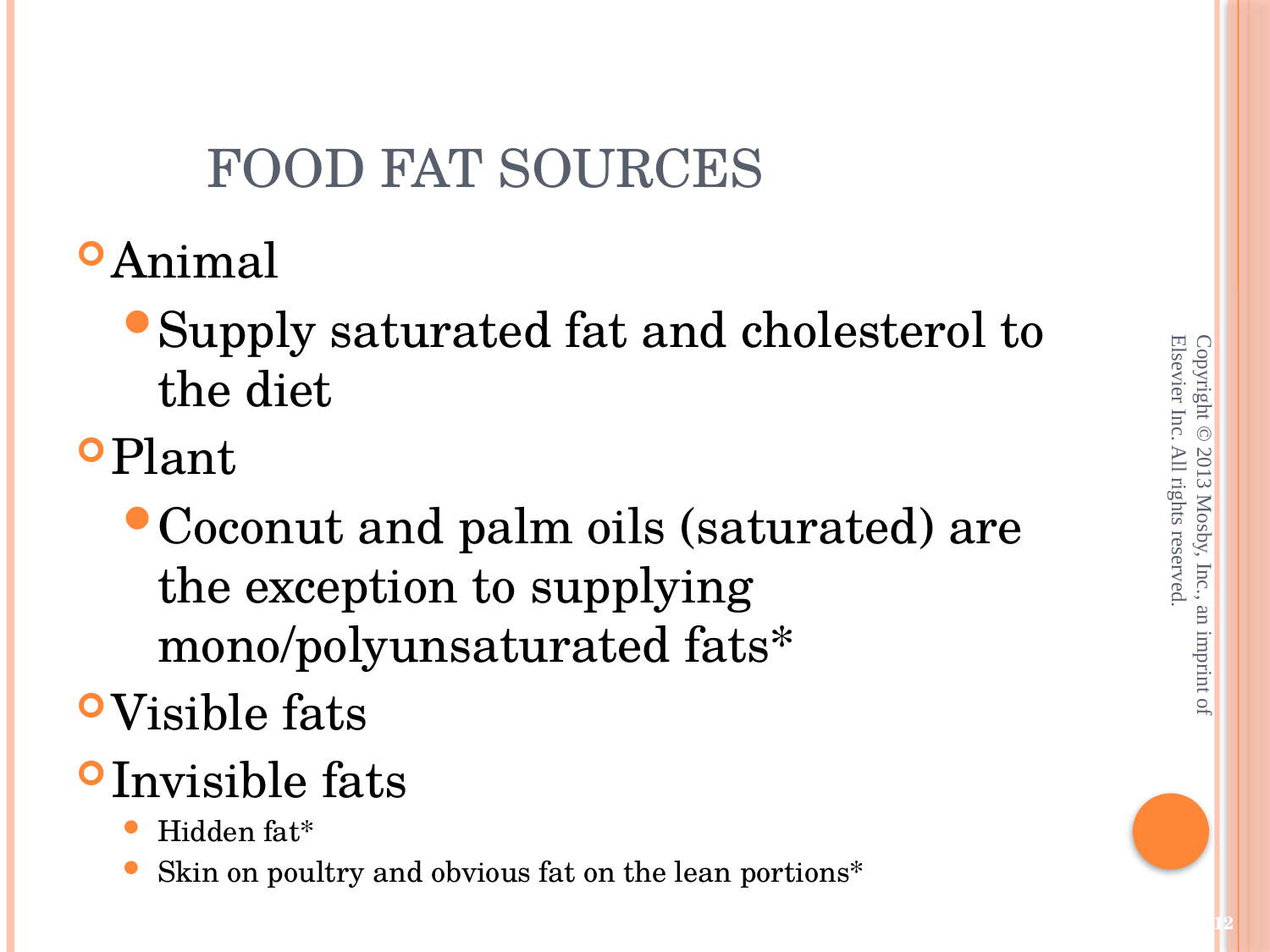

# Food Fat Sources
Animal
Supply saturated fat and cholesterol to the diet
Plant
Coconut and palm oils (saturated) are the exception to supplying mono/polyunsaturated fats*
Visible fats
Invisible fats
Hidden fat*
Skin on poultry and obvious fat on the lean portions*

Copyright © 2013 Mosby, Inc., an imprint of Elsevier Inc. All rights reserved.
12